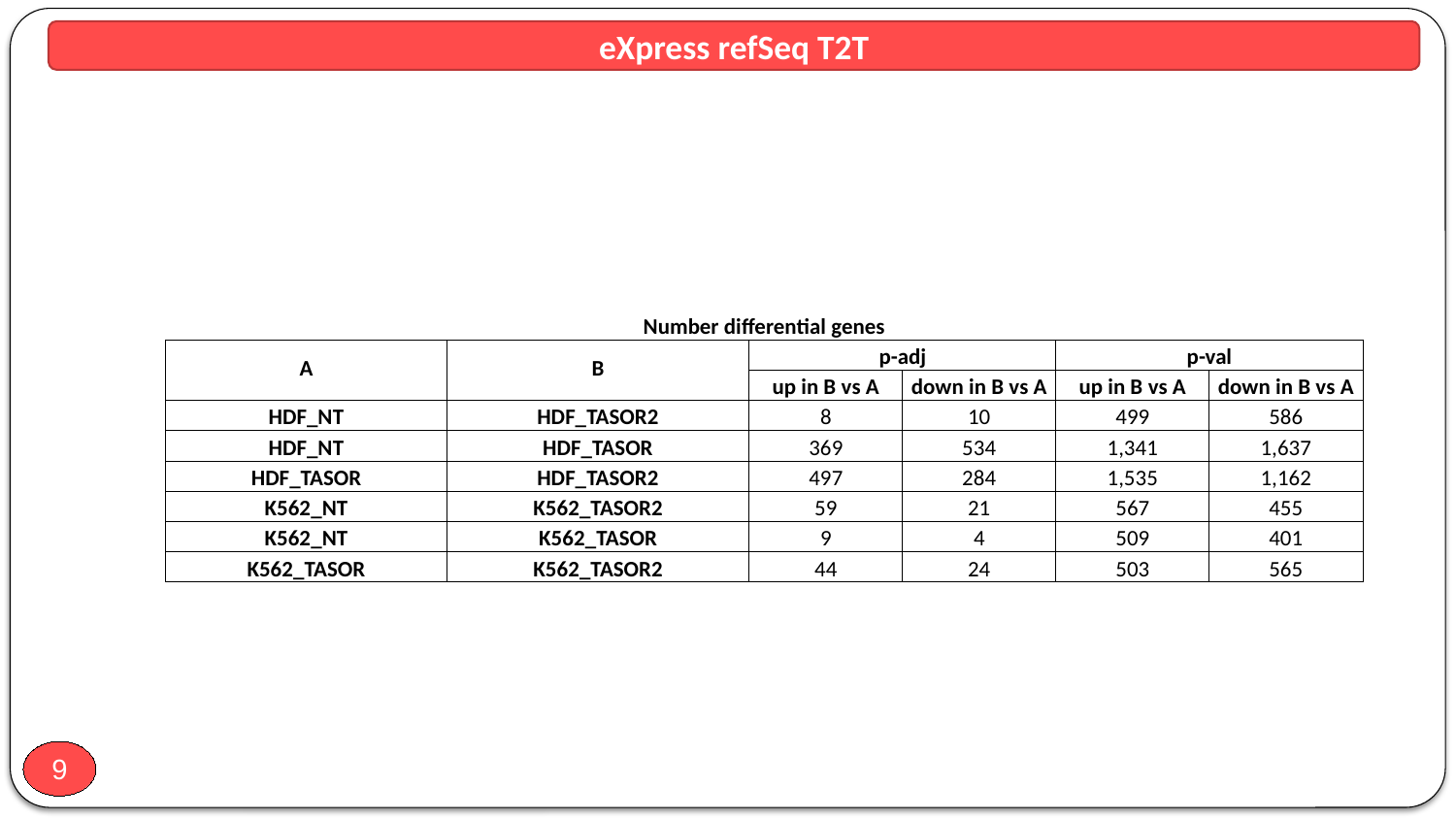

eXpress refSeq T2T
| Number differential genes |  |  |  |  |  |
| --- | --- | --- | --- | --- | --- |
| A | B | p-adj |  | p-val |  |
|  |  | up in B vs A | down in B vs A | up in B vs A | down in B vs A |
| HDF\_NT | HDF\_TASOR2 | 8 | 10 | 499 | 586 |
| HDF\_NT | HDF\_TASOR | 369 | 534 | 1,341 | 1,637 |
| HDF\_TASOR | HDF\_TASOR2 | 497 | 284 | 1,535 | 1,162 |
| K562\_NT | K562\_TASOR2 | 59 | 21 | 567 | 455 |
| K562\_NT | K562\_TASOR | 9 | 4 | 509 | 401 |
| K562\_TASOR | K562\_TASOR2 | 44 | 24 | 503 | 565 |
9